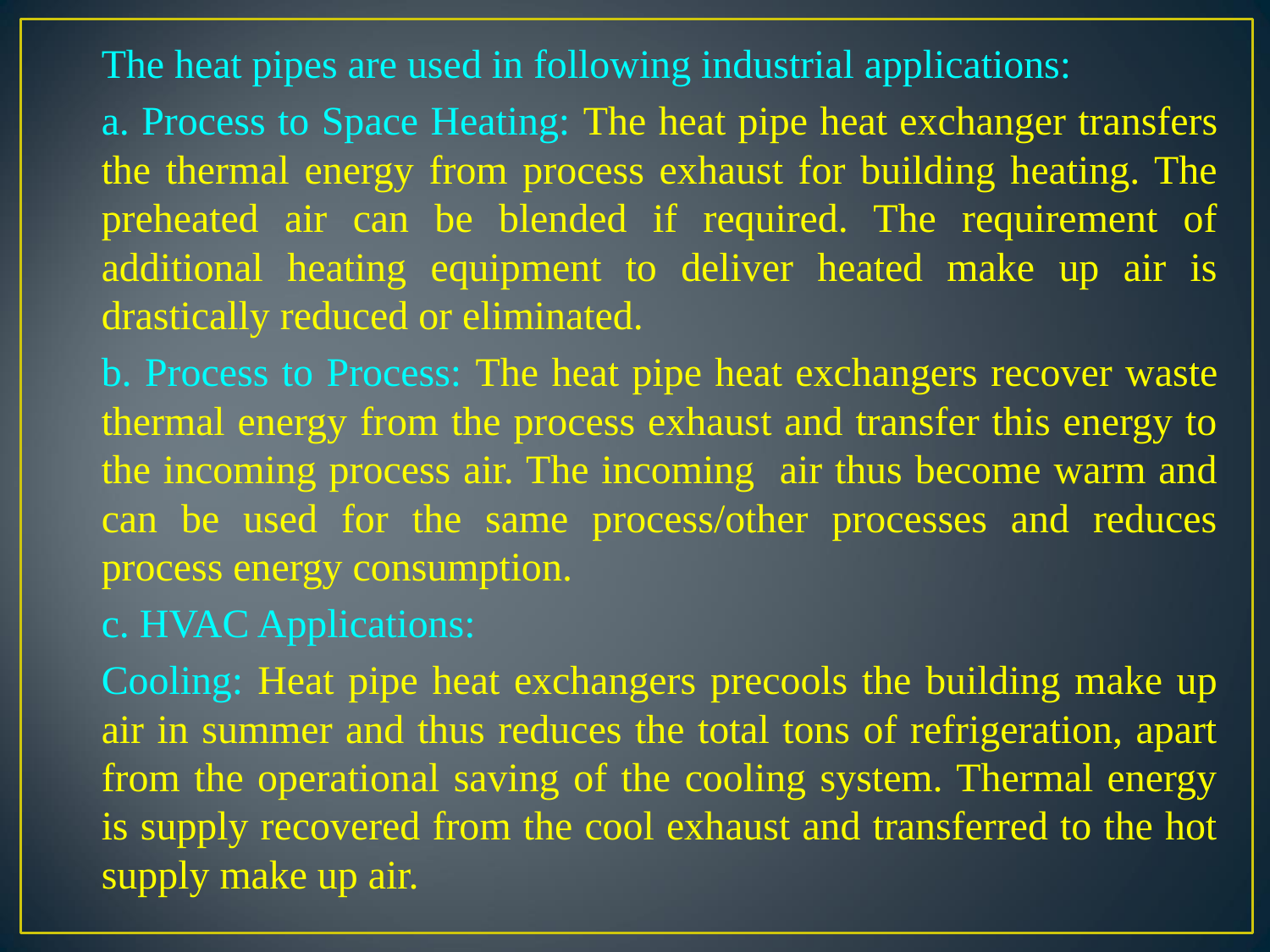

The heat pipes are used in following industrial applications:
a. Process to Space Heating: The heat pipe heat exchanger transfers the thermal energy from process exhaust for building heating. The preheated air can be blended if required. The requirement of additional heating equipment to deliver heated make up air is drastically reduced or eliminated.
b. Process to Process: The heat pipe heat exchangers recover waste thermal energy from the process exhaust and transfer this energy to the incoming process air. The incoming  air thus become warm and can be used for the same process/other processes and reduces process energy consumption.
c. HVAC Applications:
Cooling: Heat pipe heat exchangers precools the building make up air in summer and thus reduces the total tons of refrigeration, apart from the operational saving of the cooling system. Thermal energy is supply recovered from the cool exhaust and transferred to the hot supply make up air.